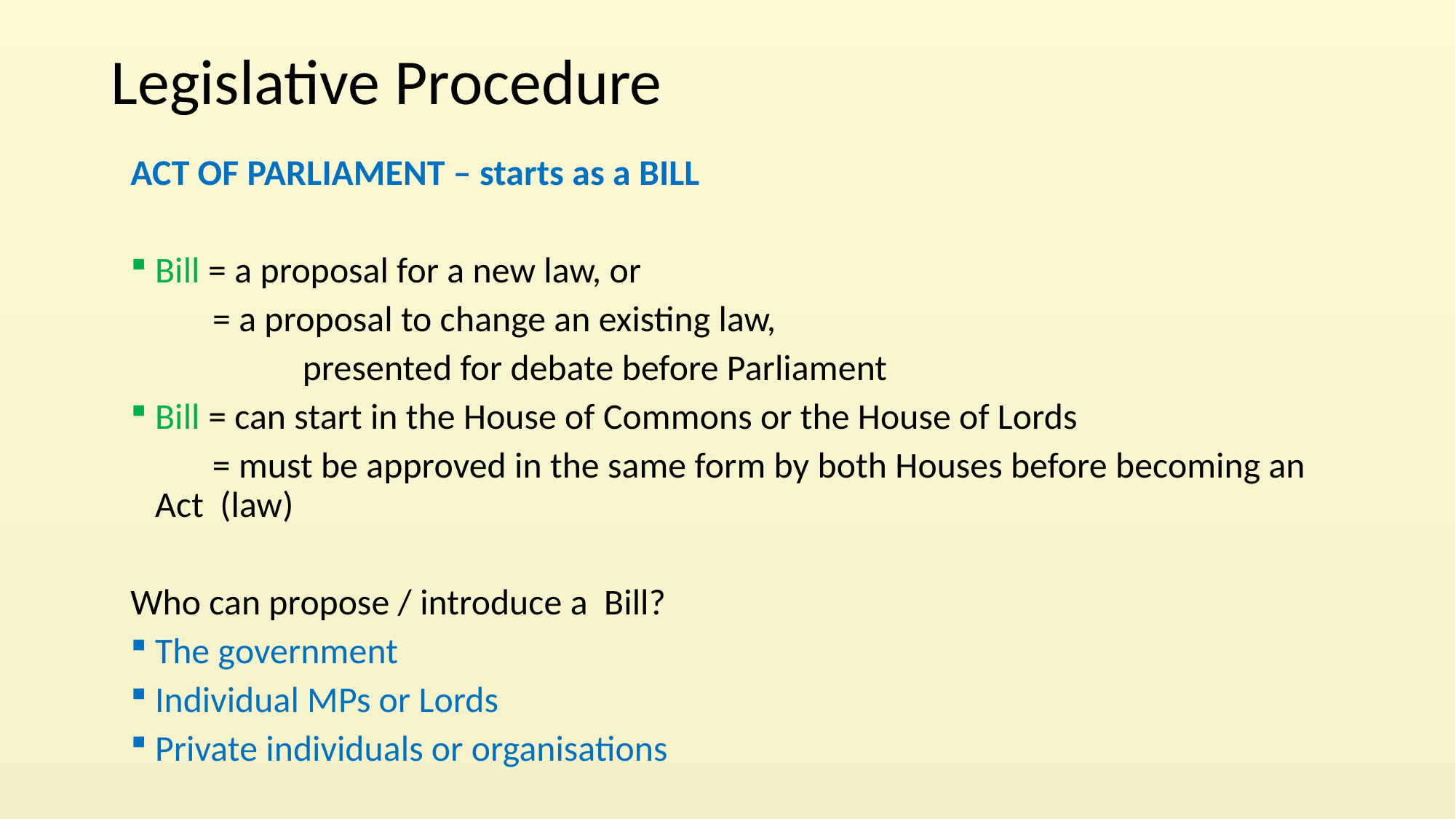

# Legislative Procedure
ACT OF PARLIAMENT – starts as a BILL

Bill = a proposal for a new law, or
          = a proposal to change an existing law,
                     presented for debate before Parliament
Bill = can start in the House of Commons or the House of Lords
          = must be approved in the same form by both Houses before becoming an Act  (law)

Who can propose / introduce a  Bill?
The government
Individual MPs or Lords
Private individuals or organisations